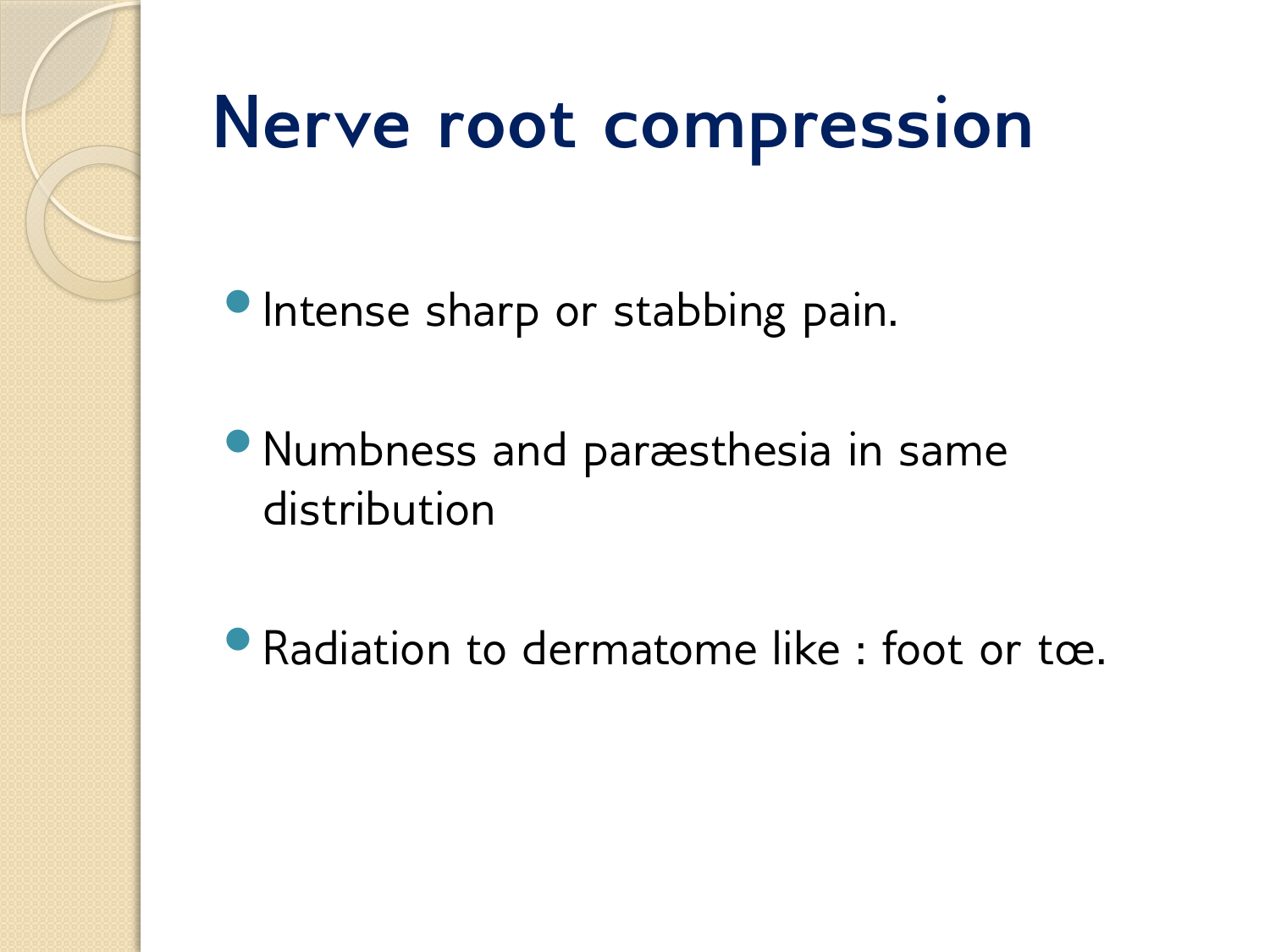

# Nerve root compression

Intense sharp or stabbing pain.

Numbness and paraesthesia in same distribution

Radiation to dermatome like : foot or toe.